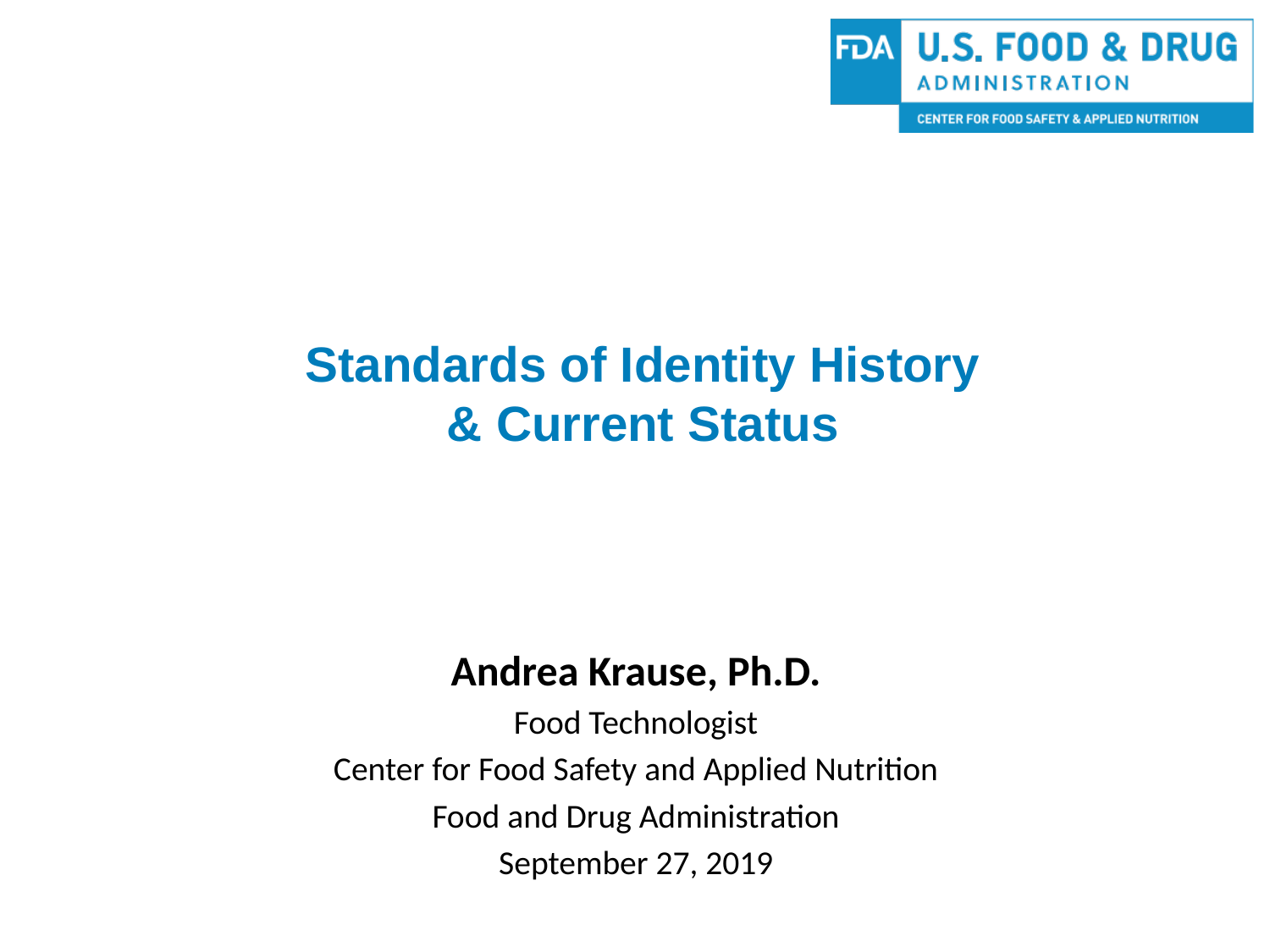

# Standards of Identity History & Current Status
Andrea Krause, Ph.D.
Food Technologist
Center for Food Safety and Applied Nutrition
Food and Drug Administration
September 27, 2019